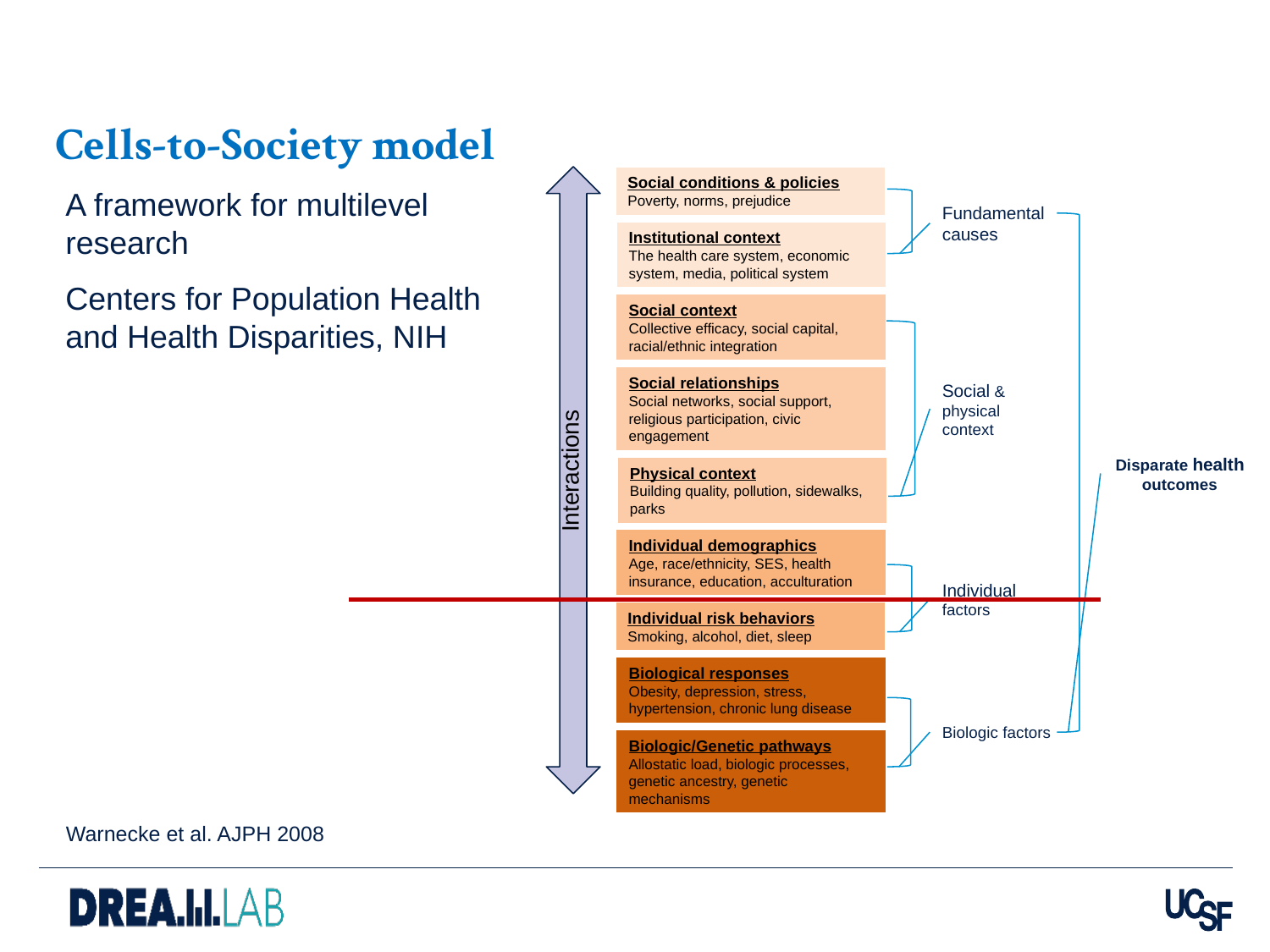

# Cells-to-Society model
Social conditions & policies
Poverty, norms, prejudice

Interactions
A framework for multilevel research
Centers for Population Health and Health Disparities, NIH

Fundamental causes

Institutional context
The health care system, economic system, media, political system
Social context
Collective efficacy, social capital, racial/ethnic integration

Social relationships
Social networks, social support, religious participation, civic engagement
Social & physical context
Disparate health outcomes
Physical context
Building quality, pollution, sidewalks, parks
Individual demographics
Age, race/ethnicity, SES, health insurance, education, acculturation

Individual factors
Individual risk behaviors
Smoking, alcohol, diet, sleep
Biological responses
Obesity, depression, stress, hypertension, chronic lung disease

Biologic factors
Biologic/Genetic pathways
Allostatic load, biologic processes, genetic ancestry, genetic mechanisms
Warnecke et al. AJPH 2008